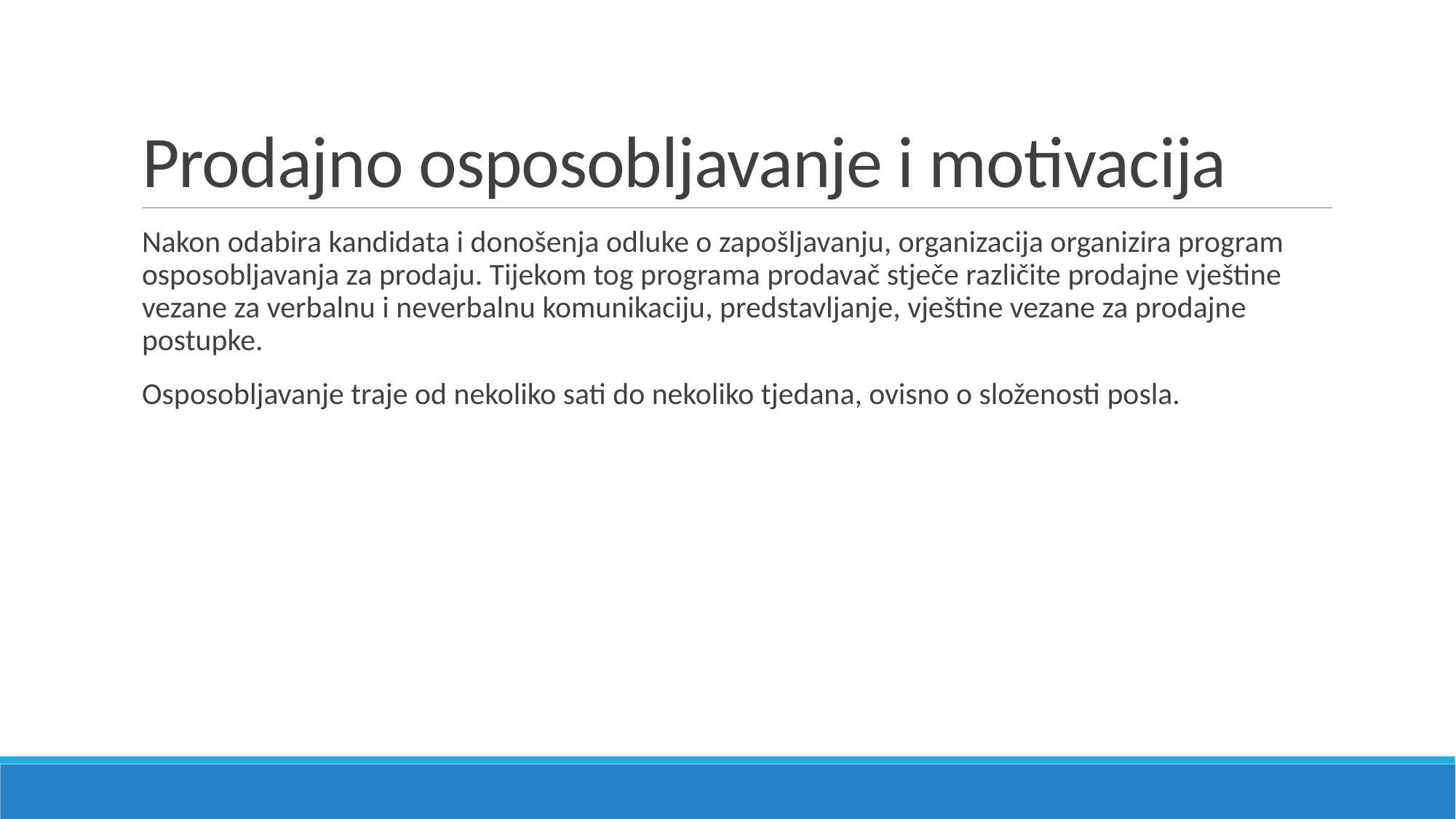

# Prodajno osposobljavanje i motivacija
Nakon odabira kandidata i donošenja odluke o zapošljavanju, organizacija organizira program osposobljavanja za prodaju. Tijekom tog programa prodavač stječe različite prodajne vještine vezane za verbalnu i neverbalnu komunikaciju, predstavljanje, vještine vezane za prodajne postupke.
Osposobljavanje traje od nekoliko sati do nekoliko tjedana, ovisno o složenosti posla.